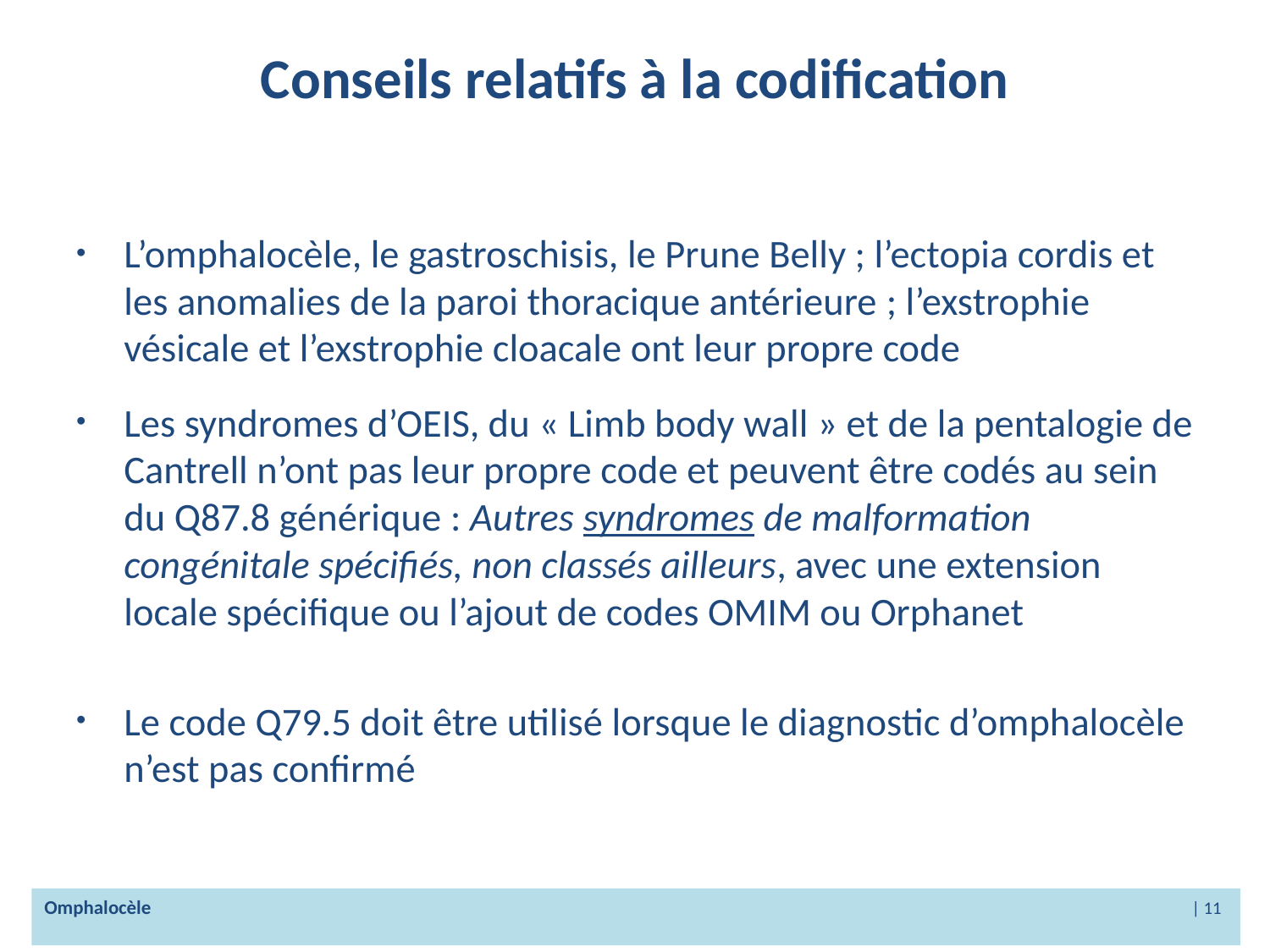

# Conseils relatifs à la codification
L’omphalocèle, le gastroschisis, le Prune Belly ; l’ectopia cordis et les anomalies de la paroi thoracique antérieure ; l’exstrophie vésicale et l’exstrophie cloacale ont leur propre code
Les syndromes d’OEIS, du « Limb body wall » et de la pentalogie de Cantrell n’ont pas leur propre code et peuvent être codés au sein du Q87.8 générique : Autres syndromes de malformation congénitale spécifiés, non classés ailleurs, avec une extension locale spécifique ou l’ajout de codes OMIM ou Orphanet

Le code Q79.5 doit être utilisé lorsque le diagnostic d’omphalocèle n’est pas confirmé
Omphalocèle                                                                                                                     					 | 11